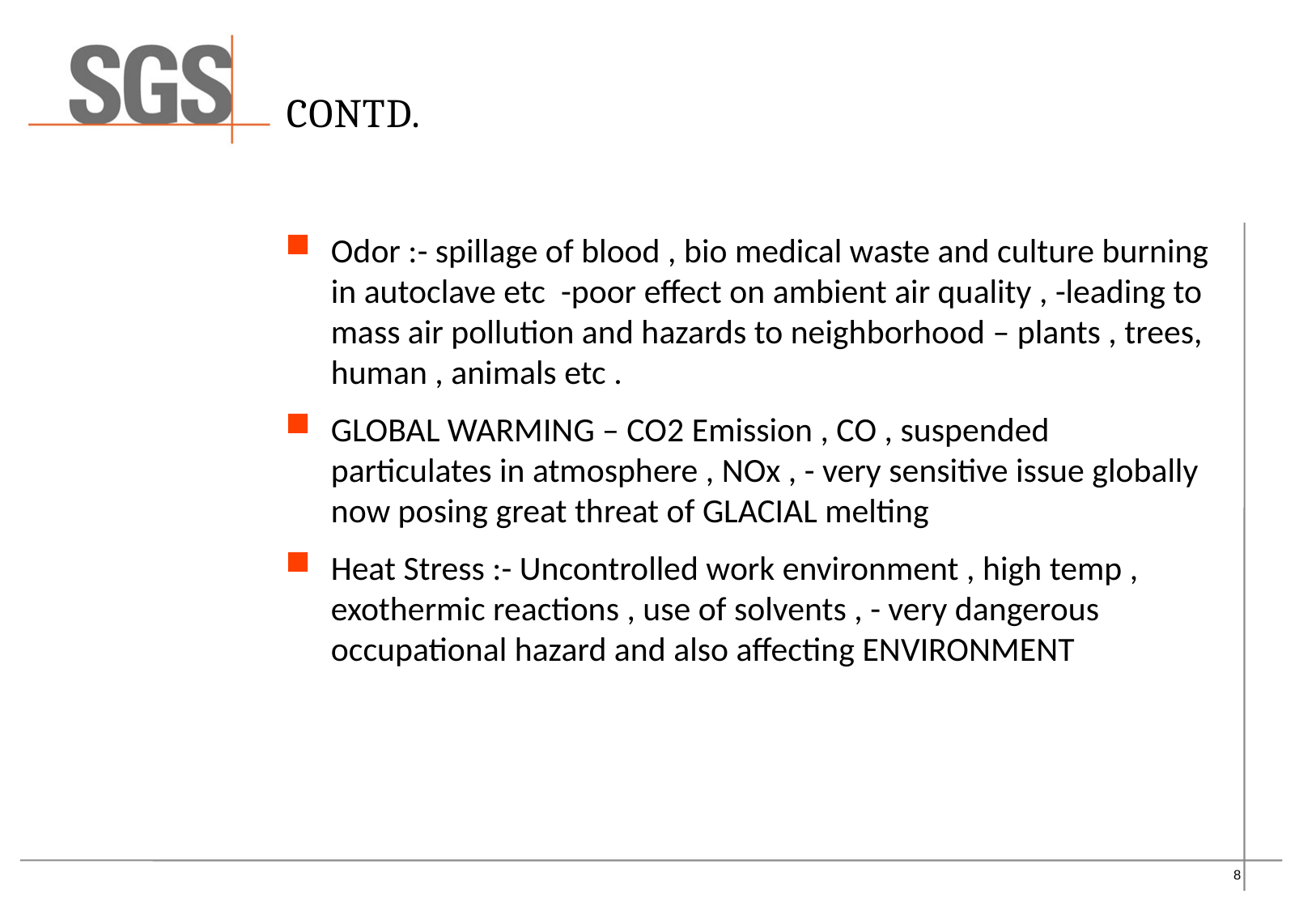

# Contd.
Odor :- spillage of blood , bio medical waste and culture burning in autoclave etc  -poor effect on ambient air quality , -leading to mass air pollution and hazards to neighborhood – plants , trees, human , animals etc .
GLOBAL WARMING – CO2 Emission , CO , suspended particulates in atmosphere , NOx , - very sensitive issue globally now posing great threat of GLACIAL melting
Heat Stress :- Uncontrolled work environment , high temp , exothermic reactions , use of solvents , - very dangerous occupational hazard and also affecting ENVIRONMENT